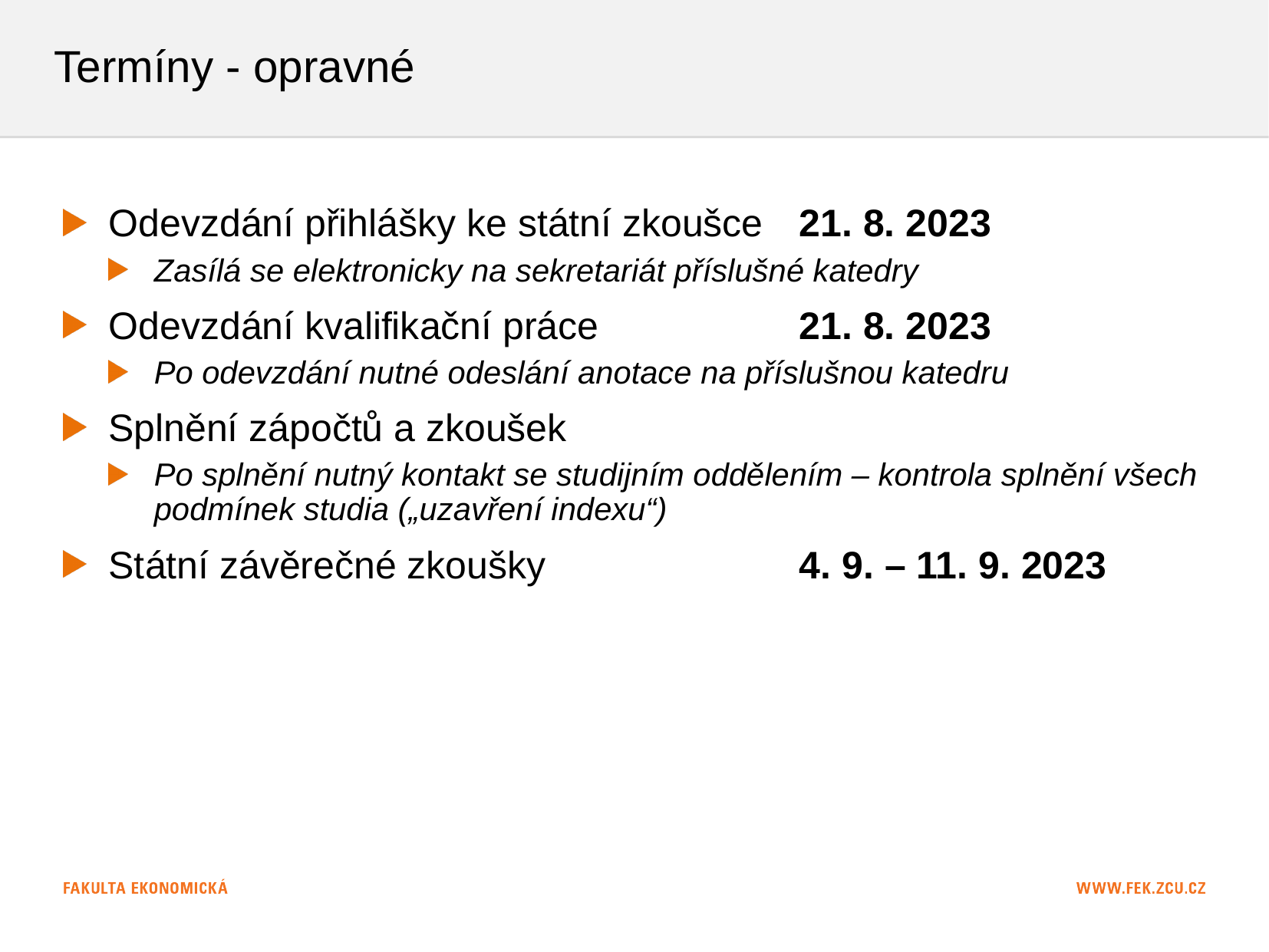

# Termíny - opravné
Odevzdání přihlášky ke státní zkoušce 	21. 8. 2023
Zasílá se elektronicky na sekretariát příslušné katedry
Odevzdání kvalifikační práce		21. 8. 2023
Po odevzdání nutné odeslání anotace na příslušnou katedru
Splnění zápočtů a zkoušek
Po splnění nutný kontakt se studijním oddělením – kontrola splnění všech podmínek studia („uzavření indexu“)
Státní závěrečné zkoušky 			4. 9. – 11. 9. 2023